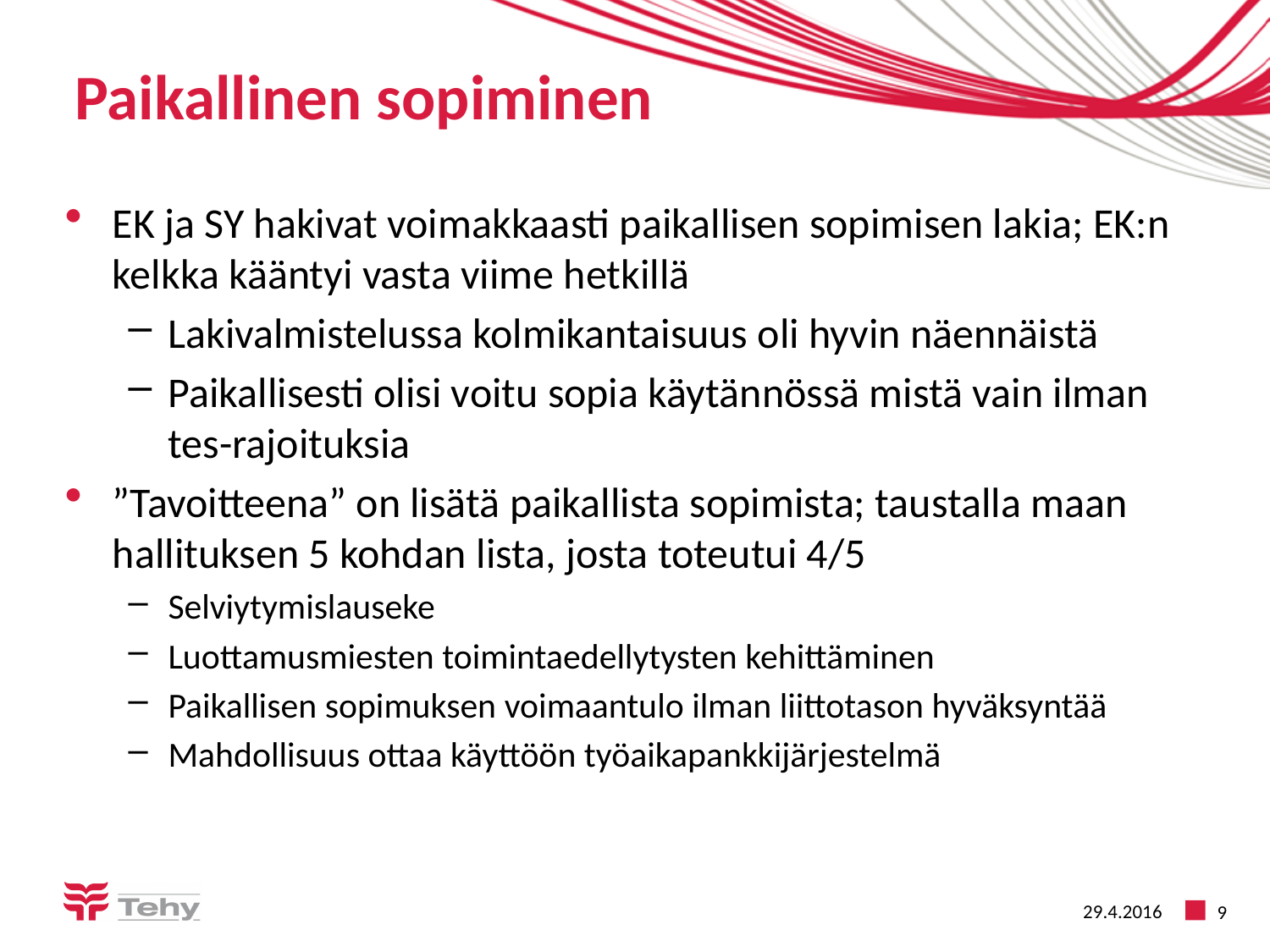

# Paikallinen sopiminen
EK ja SY hakivat voimakkaasti paikallisen sopimisen lakia; EK:n kelkka kääntyi vasta viime hetkillä
Lakivalmistelussa kolmikantaisuus oli hyvin näennäistä
Paikallisesti olisi voitu sopia käytännössä mistä vain ilman tes-rajoituksia
”Tavoitteena” on lisätä paikallista sopimista; taustalla maan hallituksen 5 kohdan lista, josta toteutui 4/5
Selviytymislauseke
Luottamusmiesten toimintaedellytysten kehittäminen
Paikallisen sopimuksen voimaantulo ilman liittotason hyväksyntää
Mahdollisuus ottaa käyttöön työaikapankkijärjestelmä
29.4.2016
9